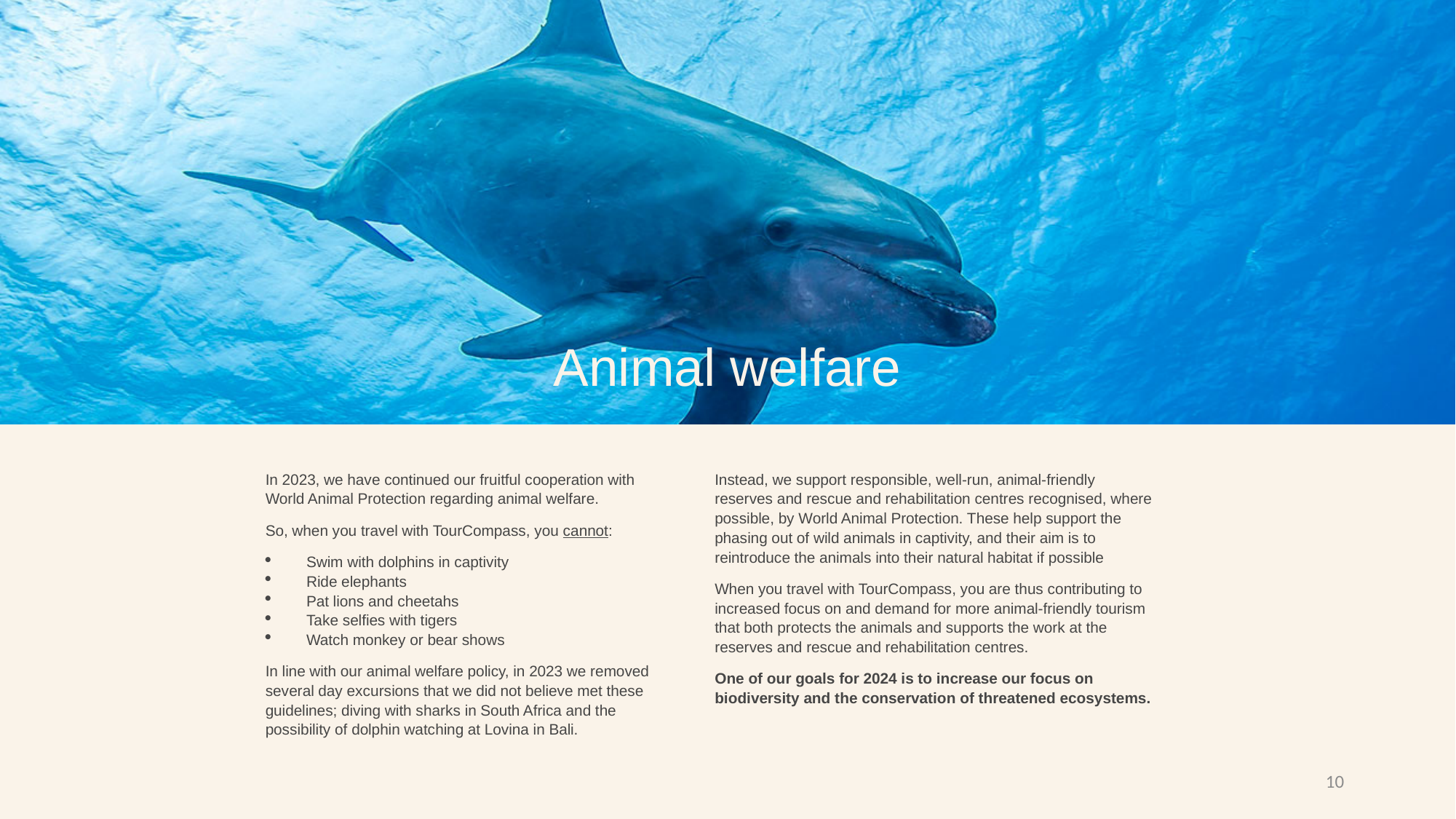

Animal welfare
In 2023, we have continued our fruitful cooperation with World Animal Protection regarding animal welfare.
So, when you travel with TourCompass, you cannot:
Swim with dolphins in captivity
Ride elephants
Pat lions and cheetahs
Take selfies with tigers
Watch monkey or bear shows
In line with our animal welfare policy, in 2023 we removed several day excursions that we did not believe met these guidelines; diving with sharks in South Africa and the possibility of dolphin watching at Lovina in Bali.

Instead, we support responsible, well-run, animal-friendly reserves and rescue and rehabilitation centres recognised, where possible, by World Animal Protection. These help support the phasing out of wild animals in captivity, and their aim is to reintroduce the animals into their natural habitat if possible
When you travel with TourCompass, you are thus contributing to increased focus on and demand for more animal-friendly tourism that both protects the animals and supports the work at the reserves and rescue and rehabilitation centres.
One of our goals for 2024 is to increase our focus on biodiversity and the conservation of threatened ecosystems.

10